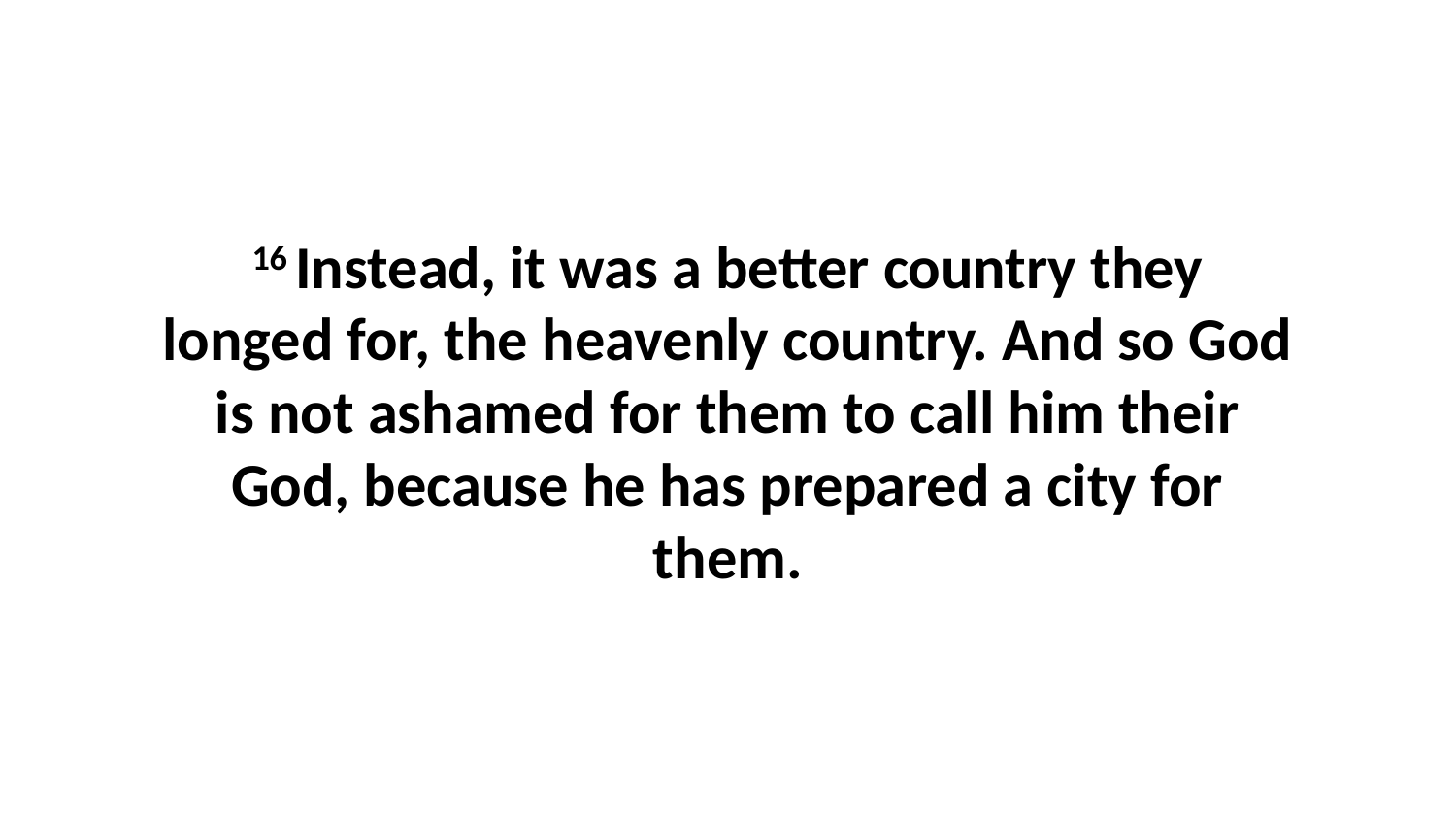

16 Instead, it was a better country they longed for, the heavenly country. And so God is not ashamed for them to call him their God, because he has prepared a city for them.